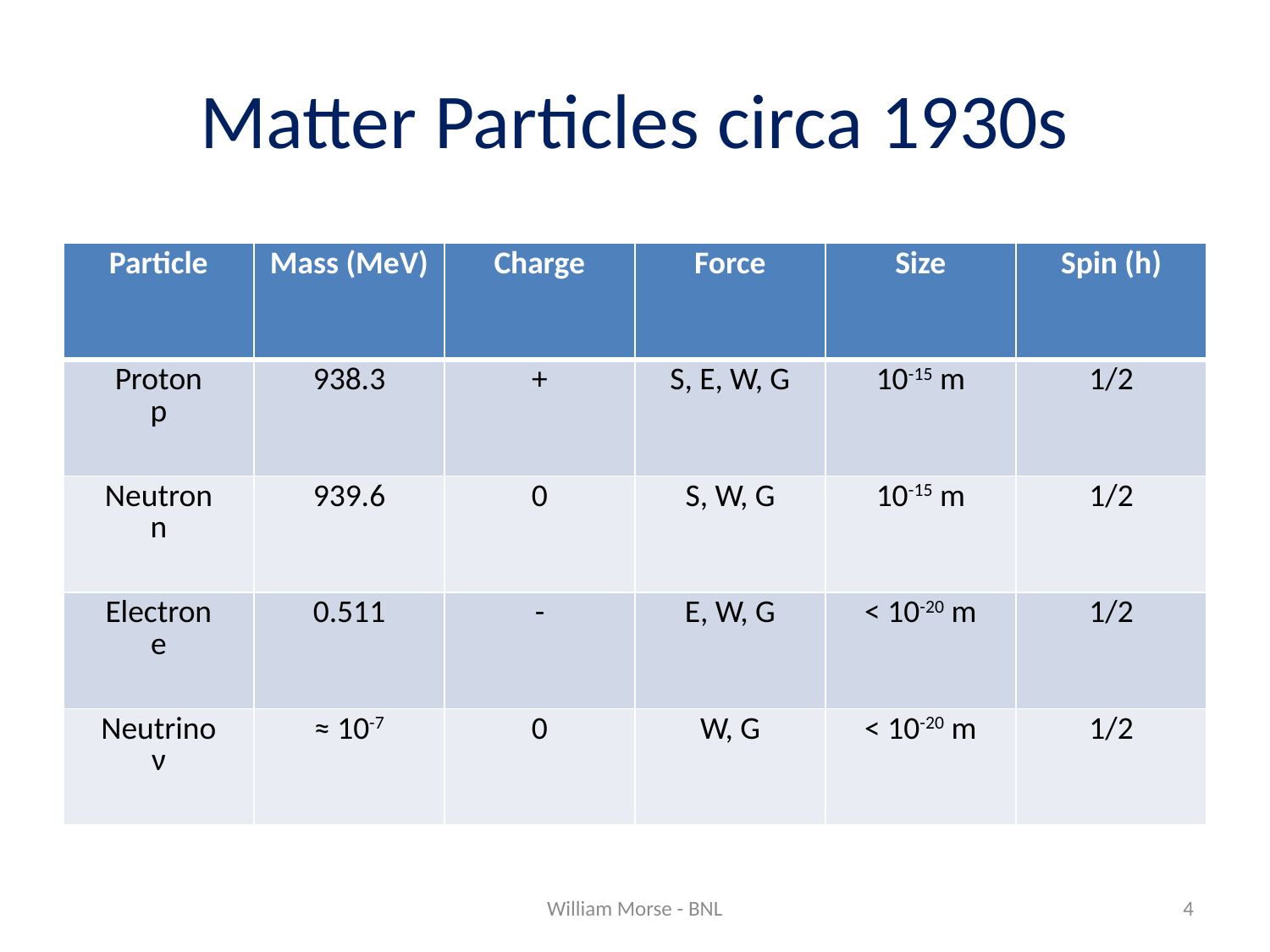

# Matter Particles circa 1930s
| Particle | Mass (MeV) | Charge | Force | Size | Spin (h) |
| --- | --- | --- | --- | --- | --- |
| Proton p | 938.3 | + | S, E, W, G | 10-15 m | 1/2 |
| Neutron n | 939.6 | 0 | S, W, G | 10-15 m | 1/2 |
| Electron e | 0.511 | - | E, W, G | < 10-20 m | 1/2 |
| Neutrino ν | ≈ 10-7 | 0 | W, G | < 10-20 m | 1/2 |
William Morse - BNL
4